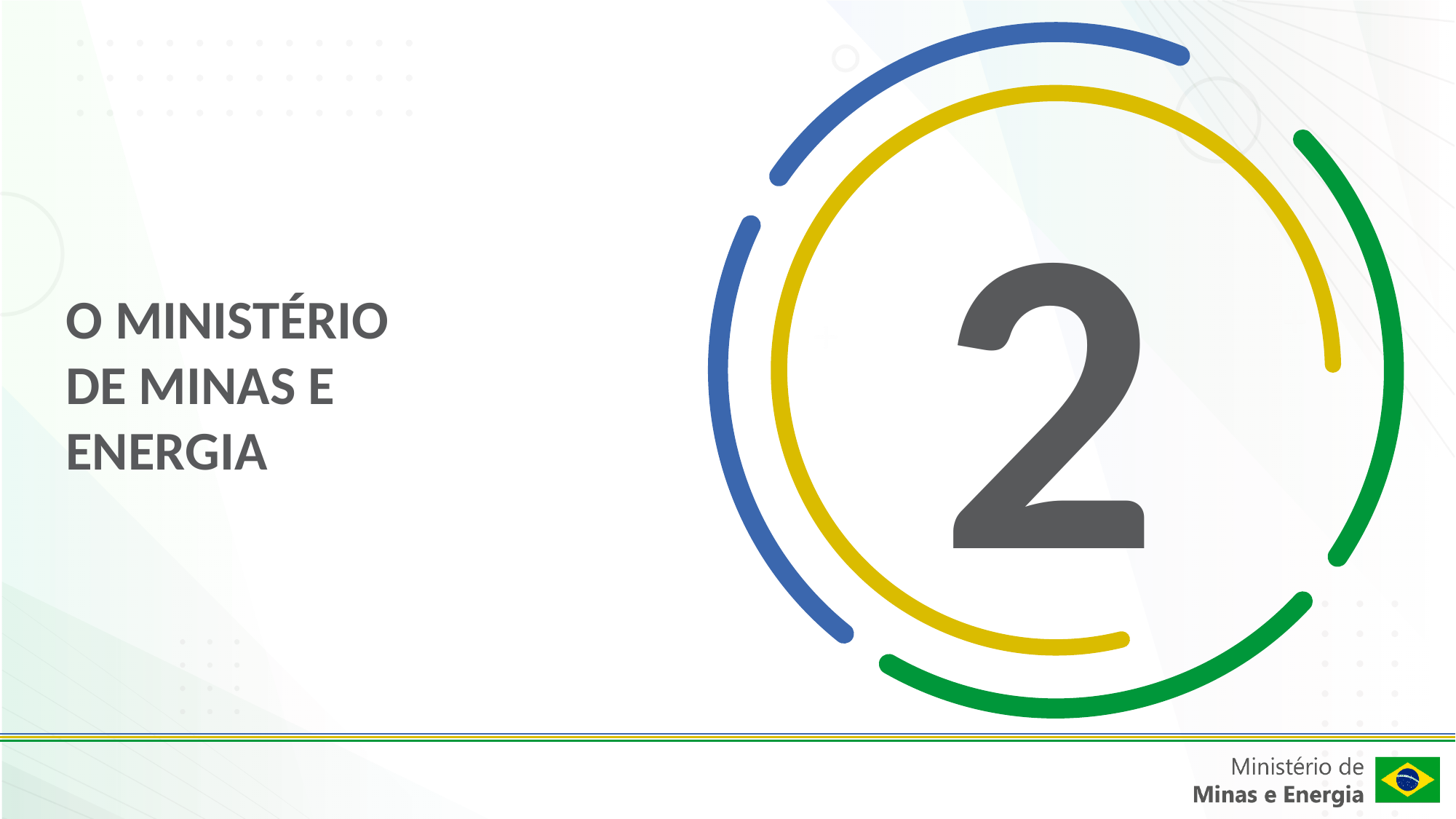

2
O MINISTÉRIO DE MINAS E ENERGIA